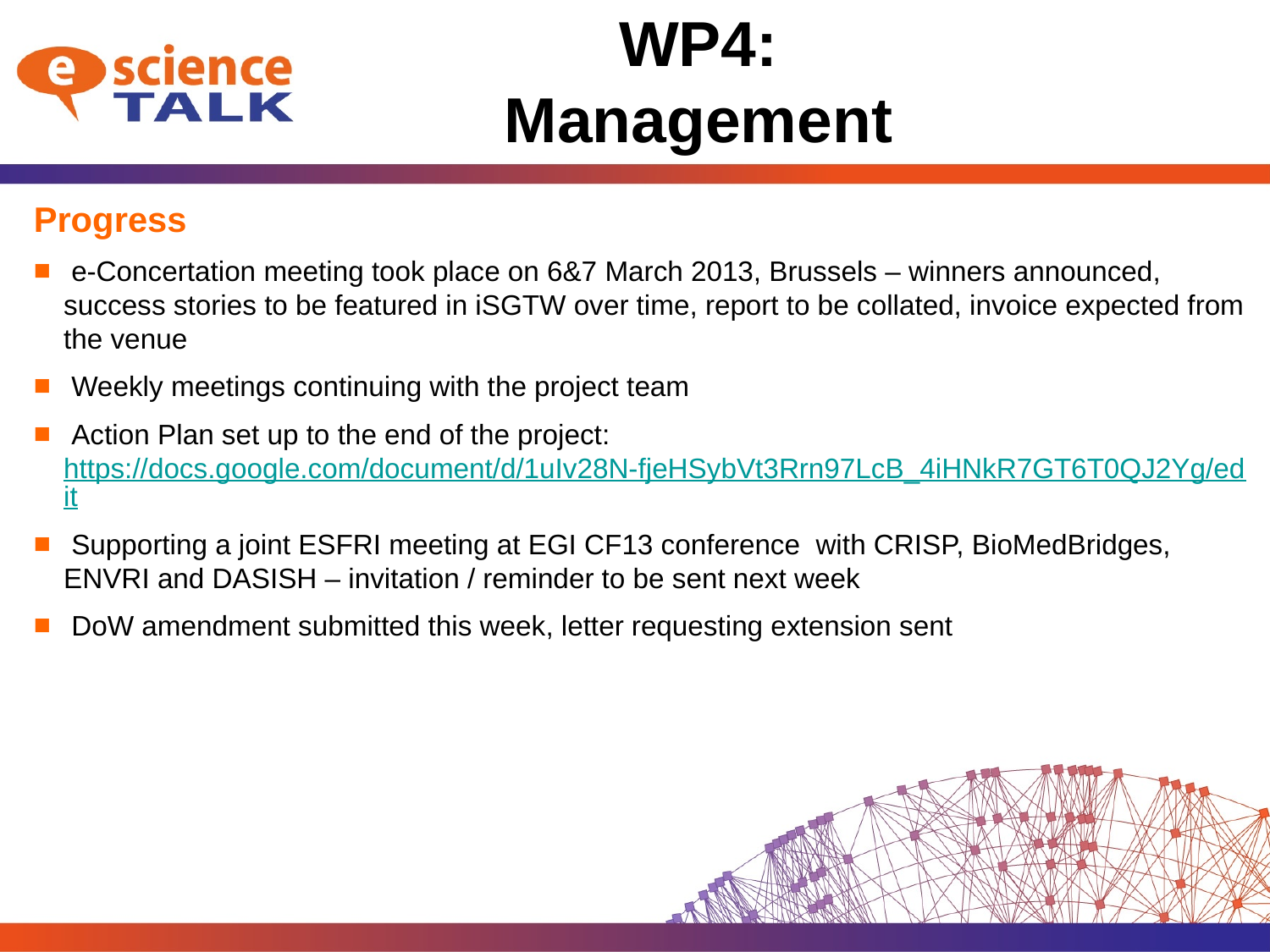

# WP4: Management
Progress
 e-Concertation meeting took place on 6&7 March 2013, Brussels – winners announced, success stories to be featured in iSGTW over time, report to be collated, invoice expected from the venue
 Weekly meetings continuing with the project team
 Action Plan set up to the end of the project:  https://docs.google.com/document/d/1uIv28N-fjeHSybVt3Rrn97LcB_4iHNkR7GT6T0QJ2Yg/edit
 Supporting a joint ESFRI meeting at EGI CF13 conference  with CRISP, BioMedBridges, ENVRI and DASISH – invitation / reminder to be sent next week
 DoW amendment submitted this week, letter requesting extension sent